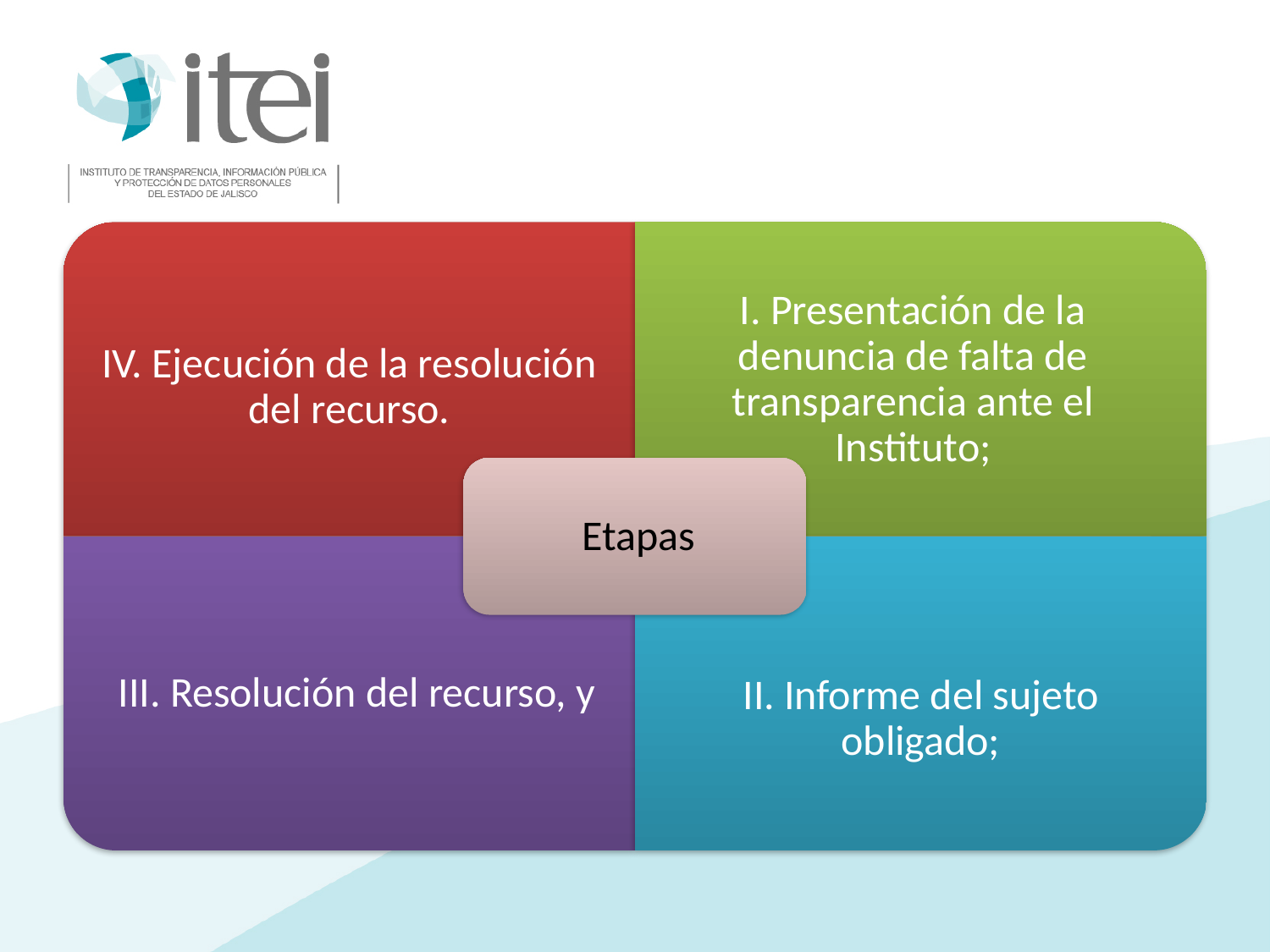

IV. Ejecución de la resolución del recurso.
I. Presentación de la denuncia de falta de transparencia ante el Instituto;
III. Resolución del recurso, y

II. Informe del sujeto obligado;
Etapas